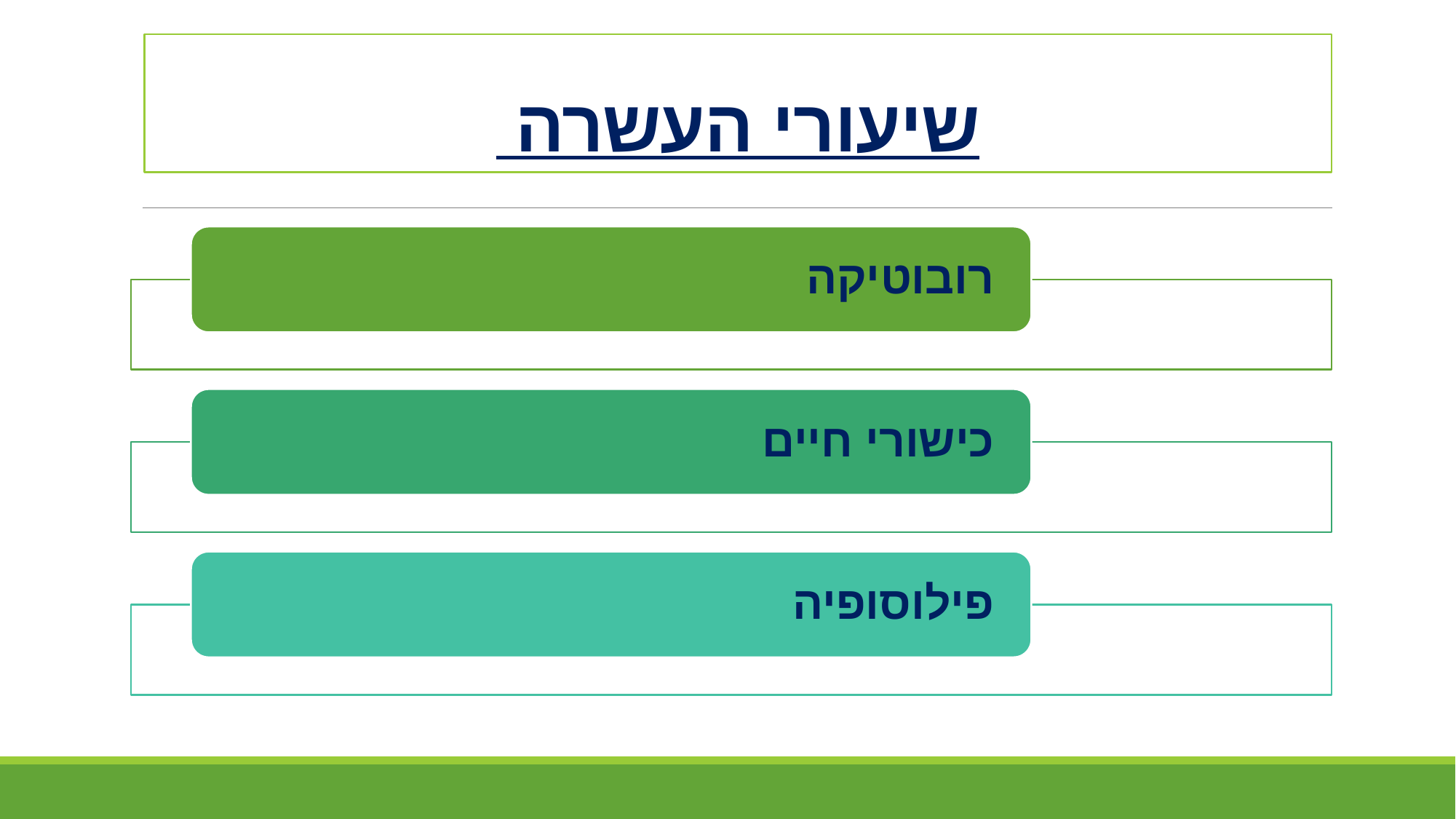

# שיעורי העשרה
רובוטיקה
כישורי חיים
פילוסופיה